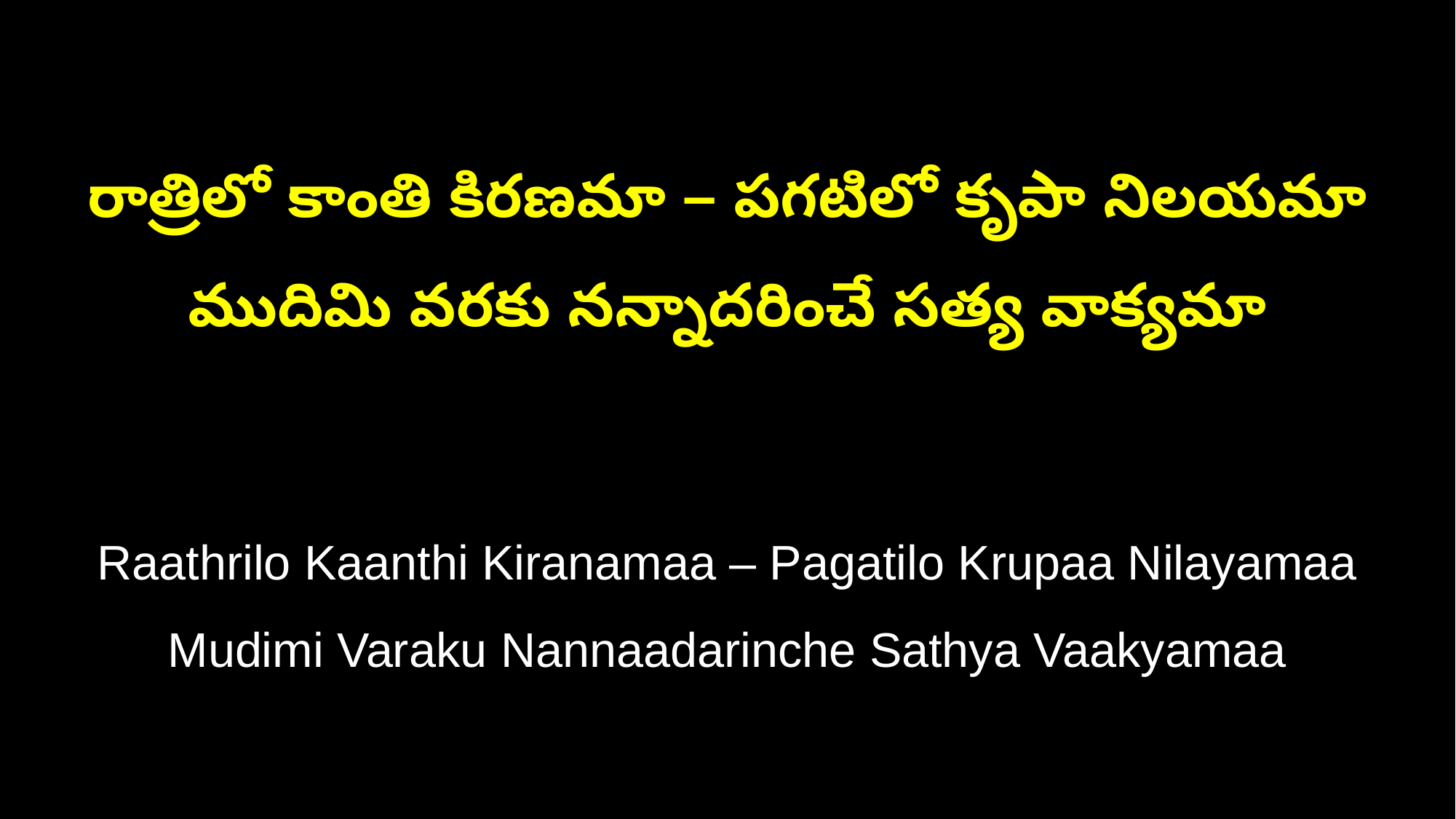

రాత్రిలో కాంతి కిరణమా – పగటిలో కృపా నిలయమా
ముదిమి వరకు నన్నాదరించే సత్య వాక్యమా
Raathrilo Kaanthi Kiranamaa – Pagatilo Krupaa Nilayamaa
Mudimi Varaku Nannaadarinche Sathya Vaakyamaa